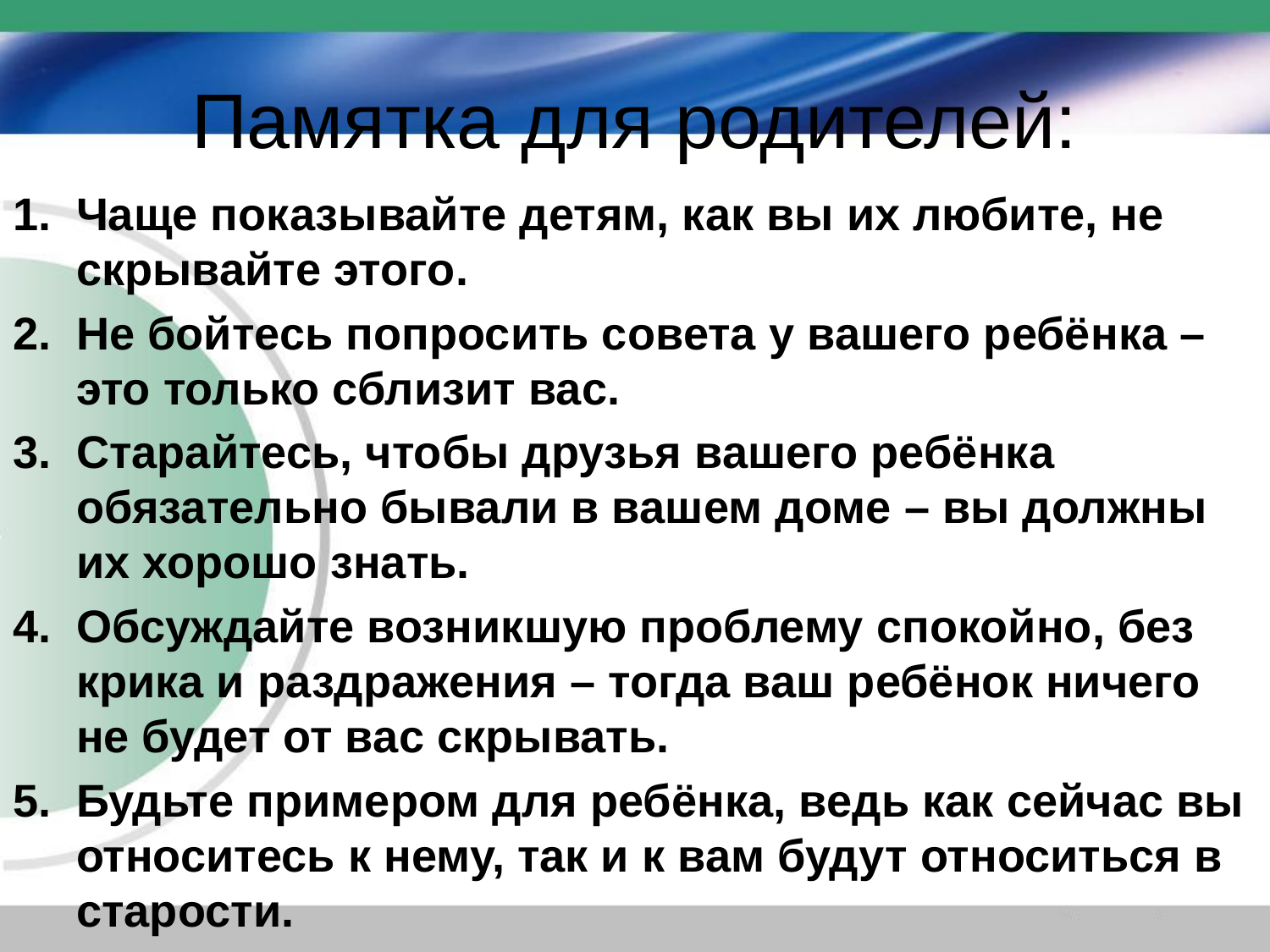

# Памятка для родителей:
Чаще показывайте детям, как вы их любите, не скрывайте этого.
Не бойтесь попросить совета у вашего ребёнка – это только сблизит вас.
Старайтесь, чтобы друзья вашего ребёнка обязательно бывали в вашем доме – вы должны их хорошо знать.
Обсуждайте возникшую проблему спокойно, без крика и раздражения – тогда ваш ребёнок ничего не будет от вас скрывать.
Будьте примером для ребёнка, ведь как сейчас вы относитесь к нему, так и к вам будут относиться в старости.
Помните, что ребёнок – гость в вашем доме, который со временем покинет родное гнездо, и воспитать его надо так, чтобы он никогда не забывал свою семью и тепло родного дома.